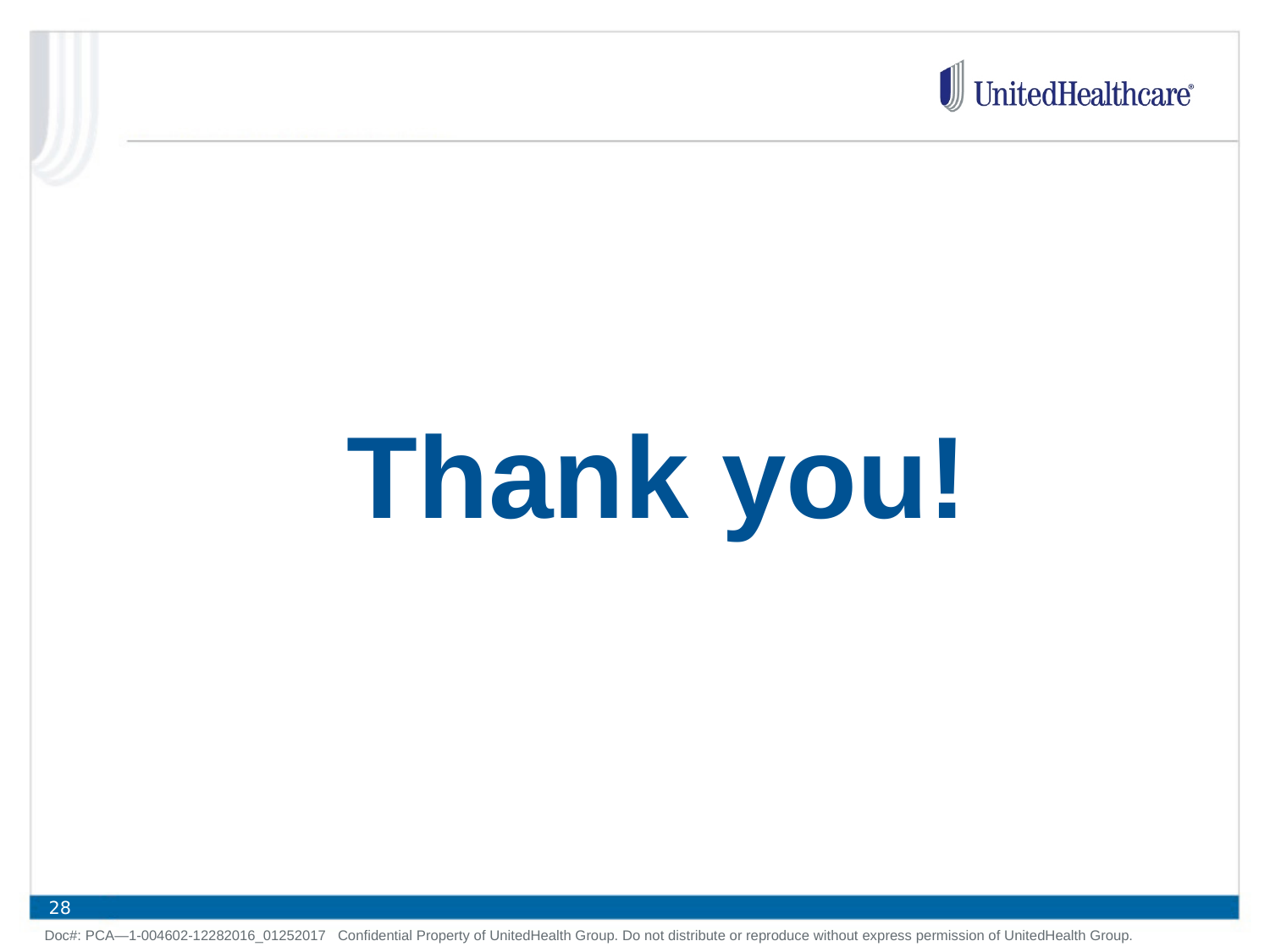

Thank you!
28
Doc#: PCA—1-004602-12282016_01252017   Confidential Property of UnitedHealth Group. Do not distribute or reproduce without express permission of UnitedHealth Group.